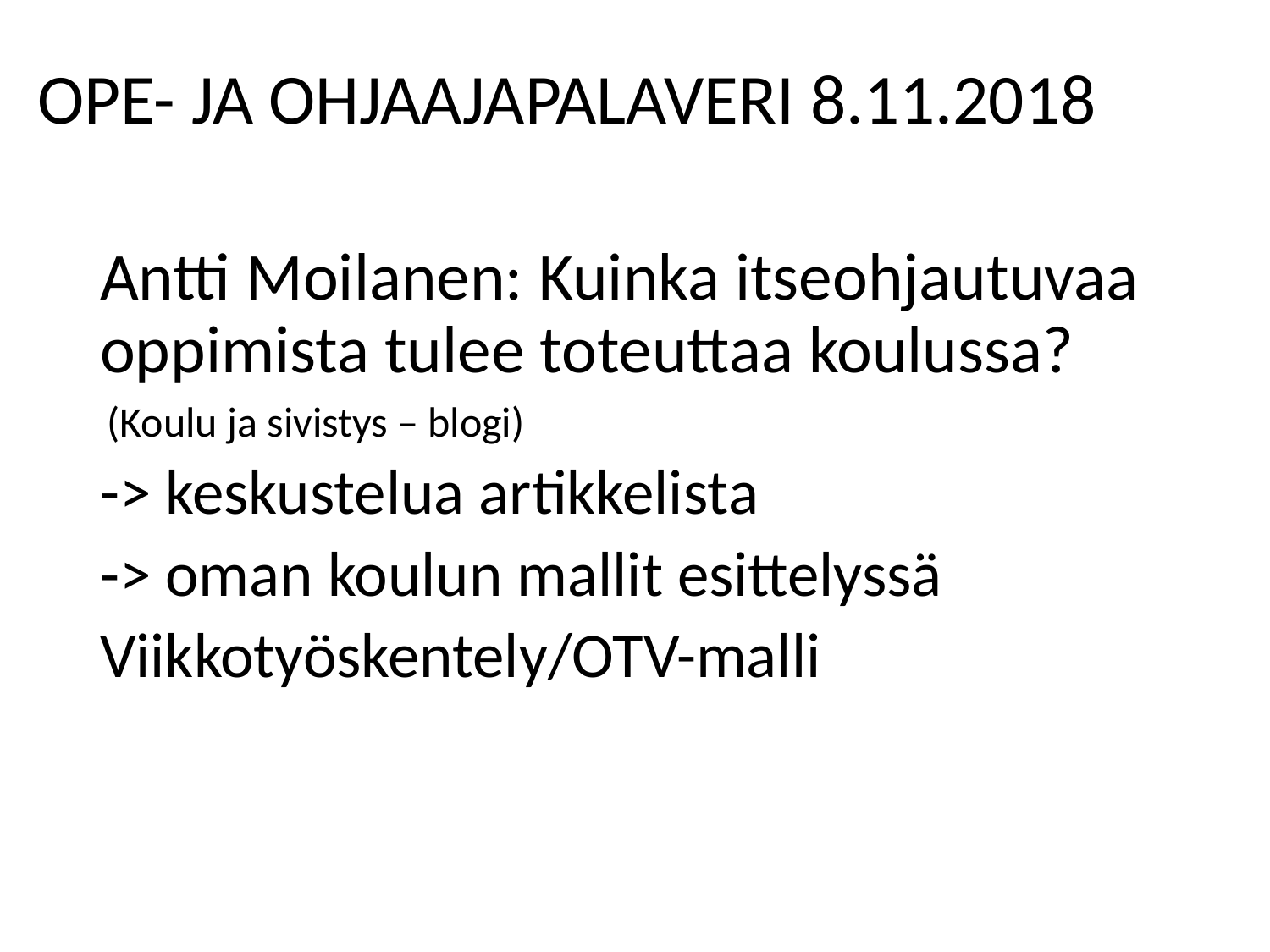

# OPE- JA OHJAAJAPALAVERI 8.11.2018
Antti Moilanen: Kuinka itseohjautuvaa oppimista tulee toteuttaa koulussa?
 (Koulu ja sivistys – blogi)
-> keskustelua artikkelista
-> oman koulun mallit esittelyssä
Viikkotyöskentely/OTV-malli